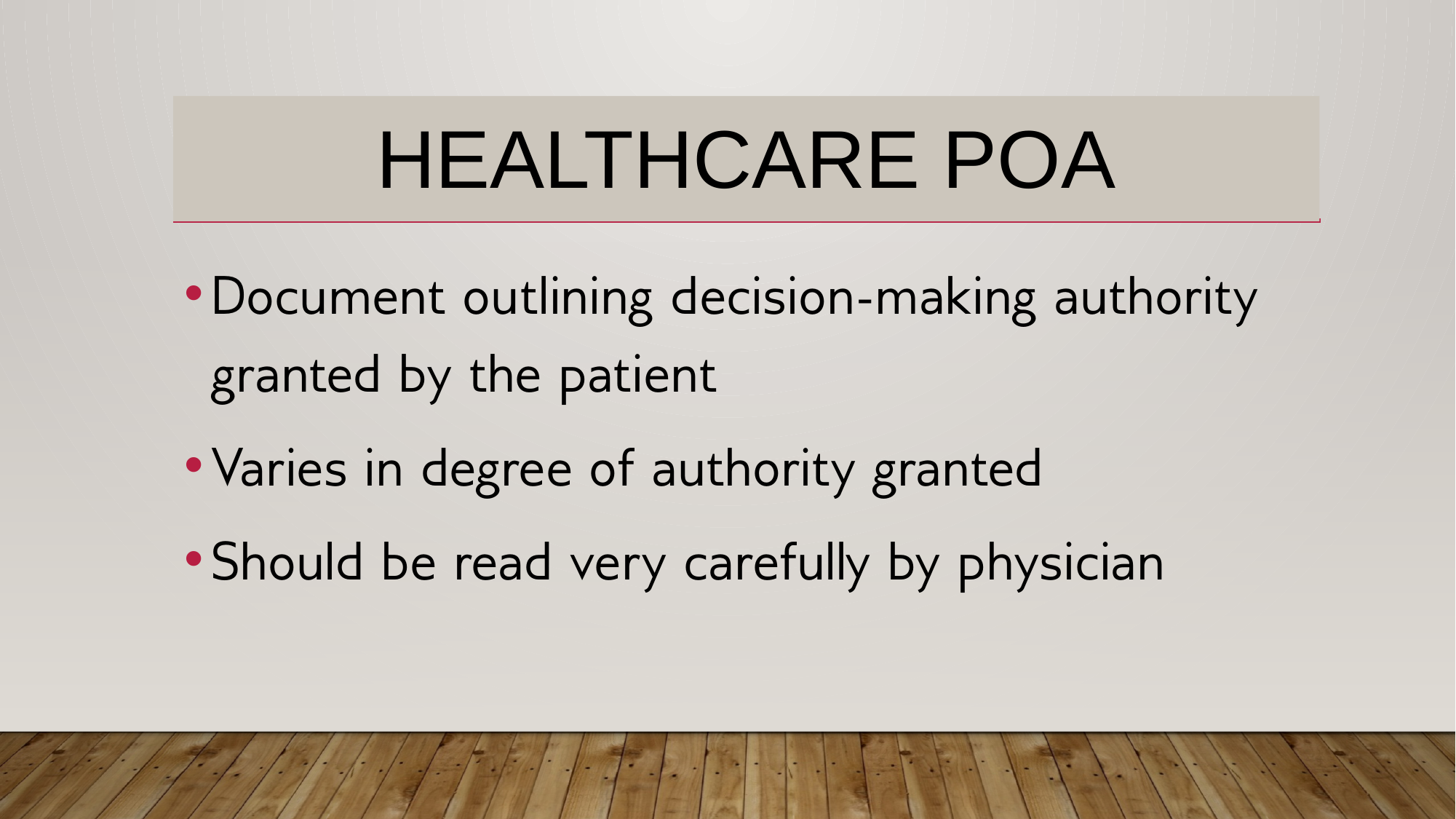

# Healthcare POA
Document outlining decision-making authority granted by the patient
Varies in degree of authority granted
Should be read very carefully by physician